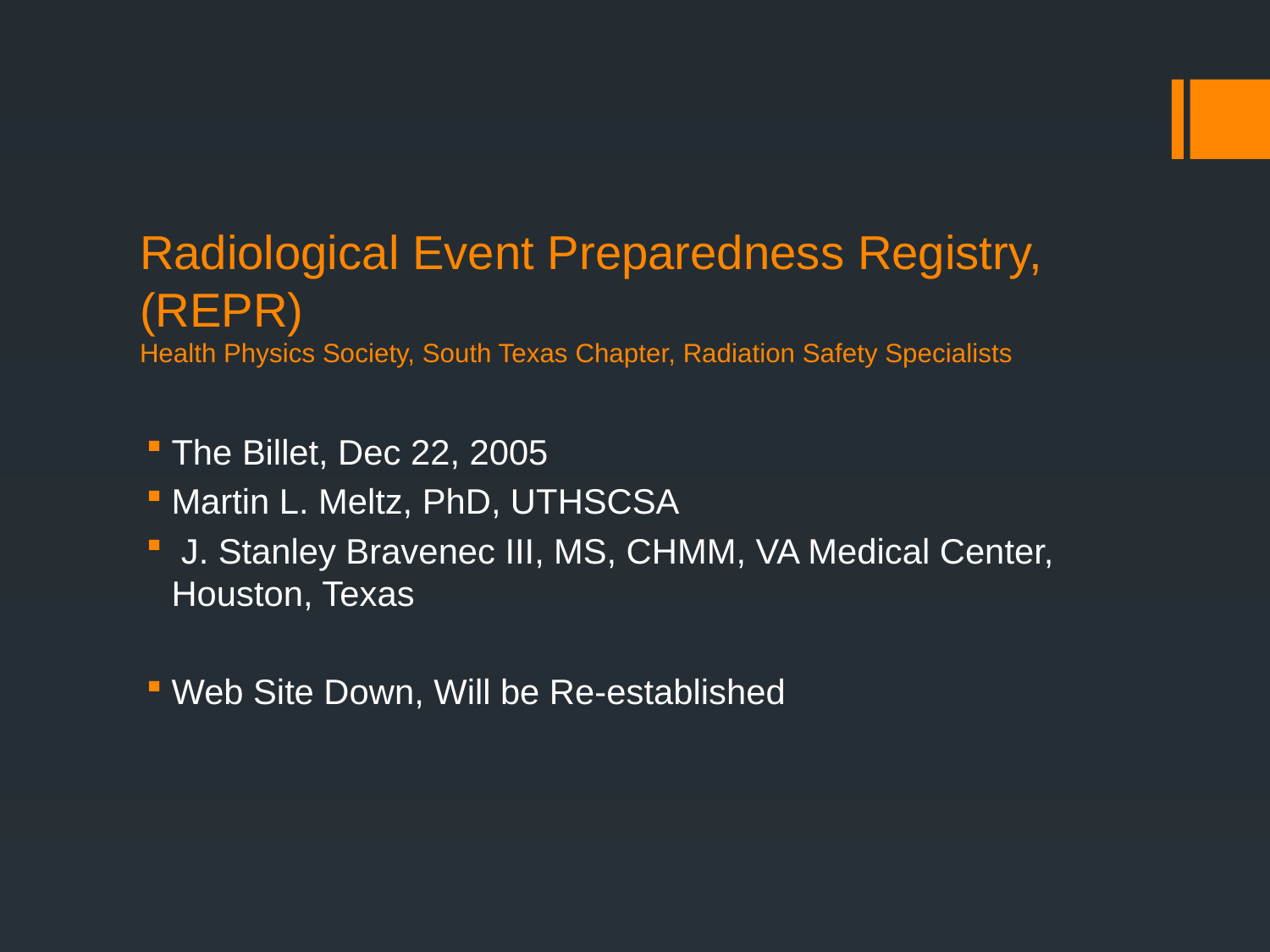

# Radiological Event Preparedness Registry, (REPR) Health Physics Society, South Texas Chapter, Radiation Safety Specialists
The Billet, Dec 22, 2005
Martin L. Meltz, PhD, UTHSCSA
 J. Stanley Bravenec III, MS, CHMM, VA Medical Center, Houston, Texas

Web Site Down, Will be Re-established